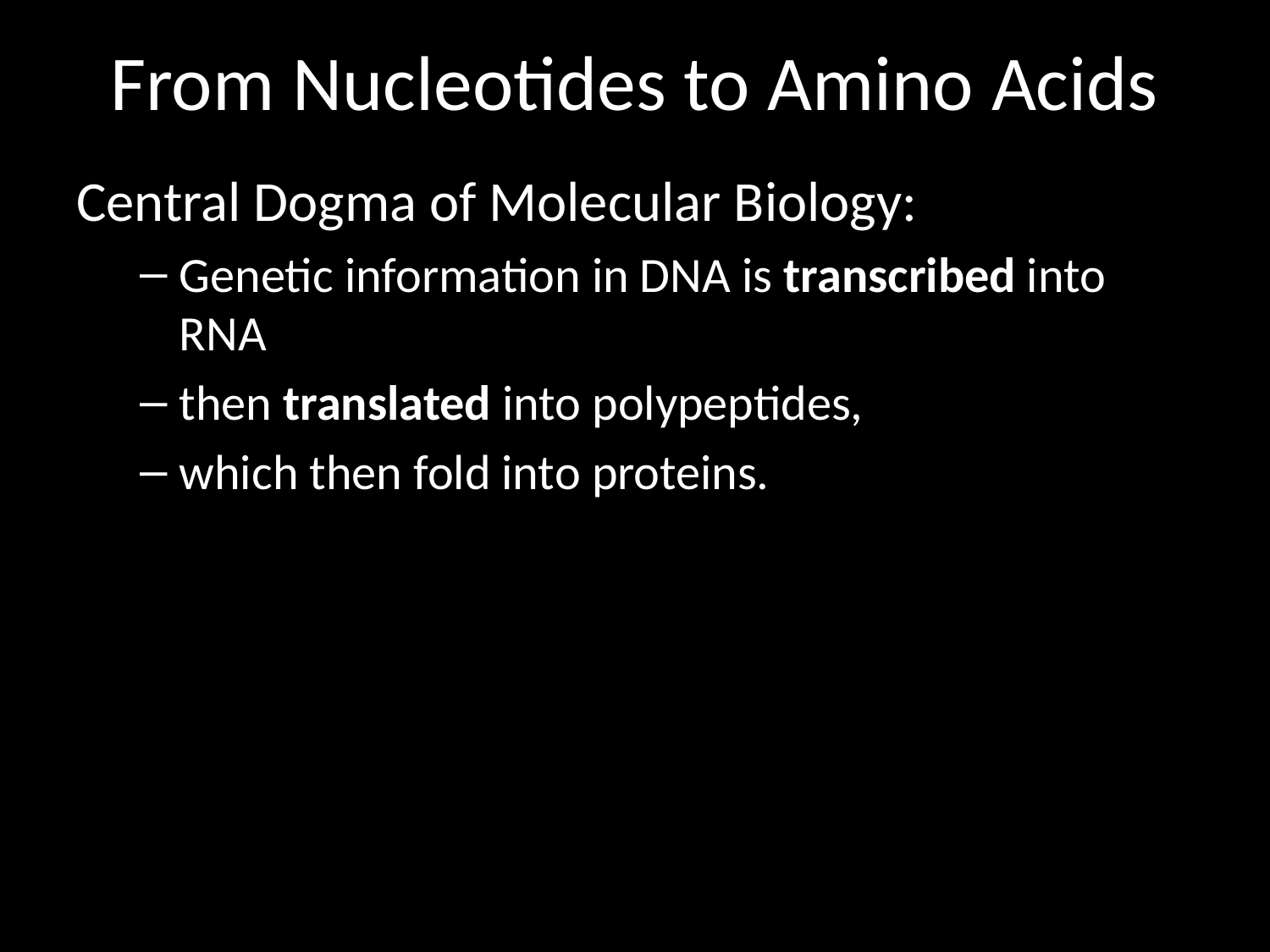

# From Nucleotides to Amino Acids
Central Dogma of Molecular Biology:
Genetic information in DNA is transcribed into RNA
then translated into polypeptides,
which then fold into proteins.